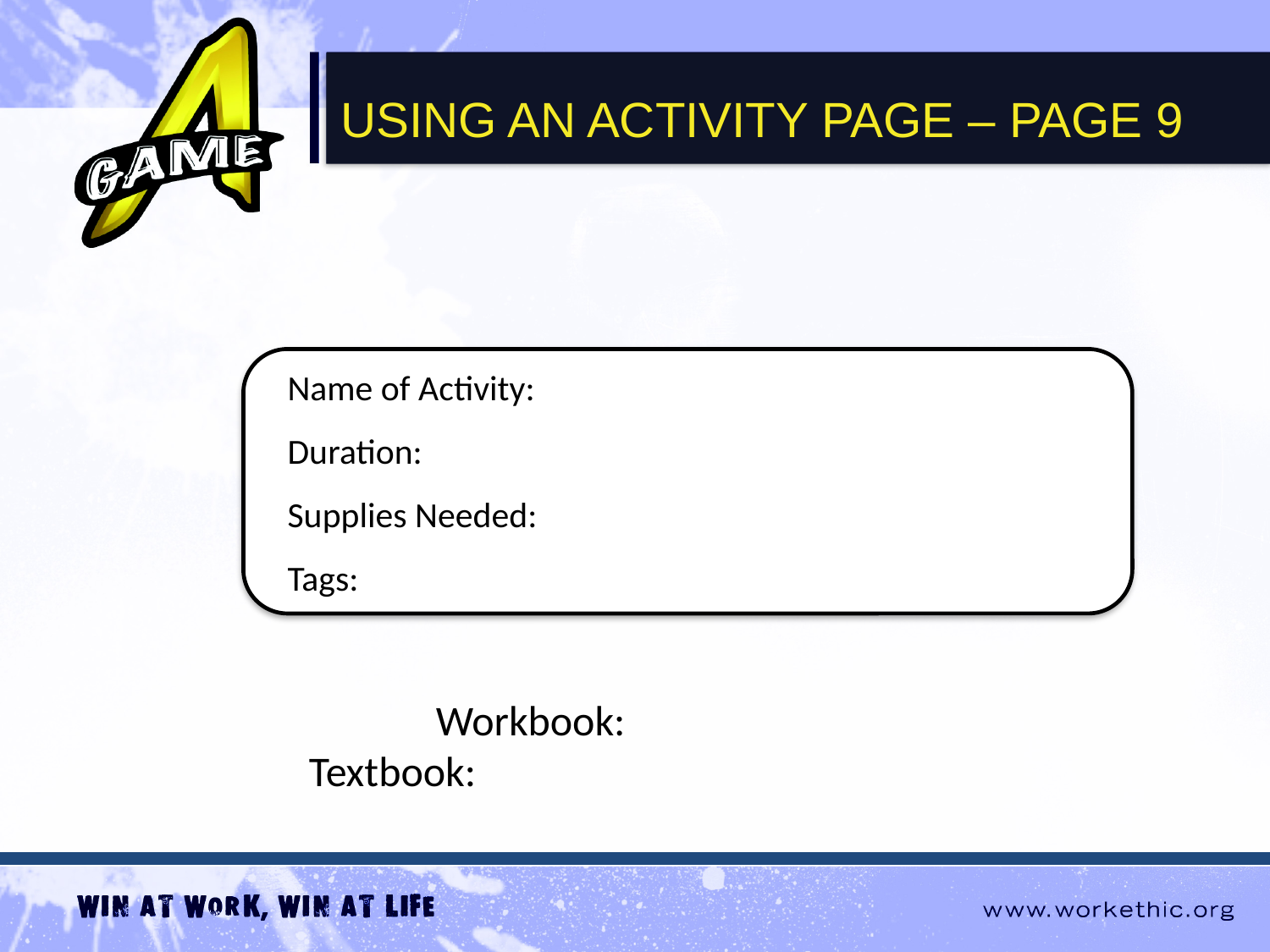

USING AN ACTIVITY PAGE – Page 9
Name of Activity:
Duration:
Supplies Needed:
Tags:

		Workbook:					Textbook: